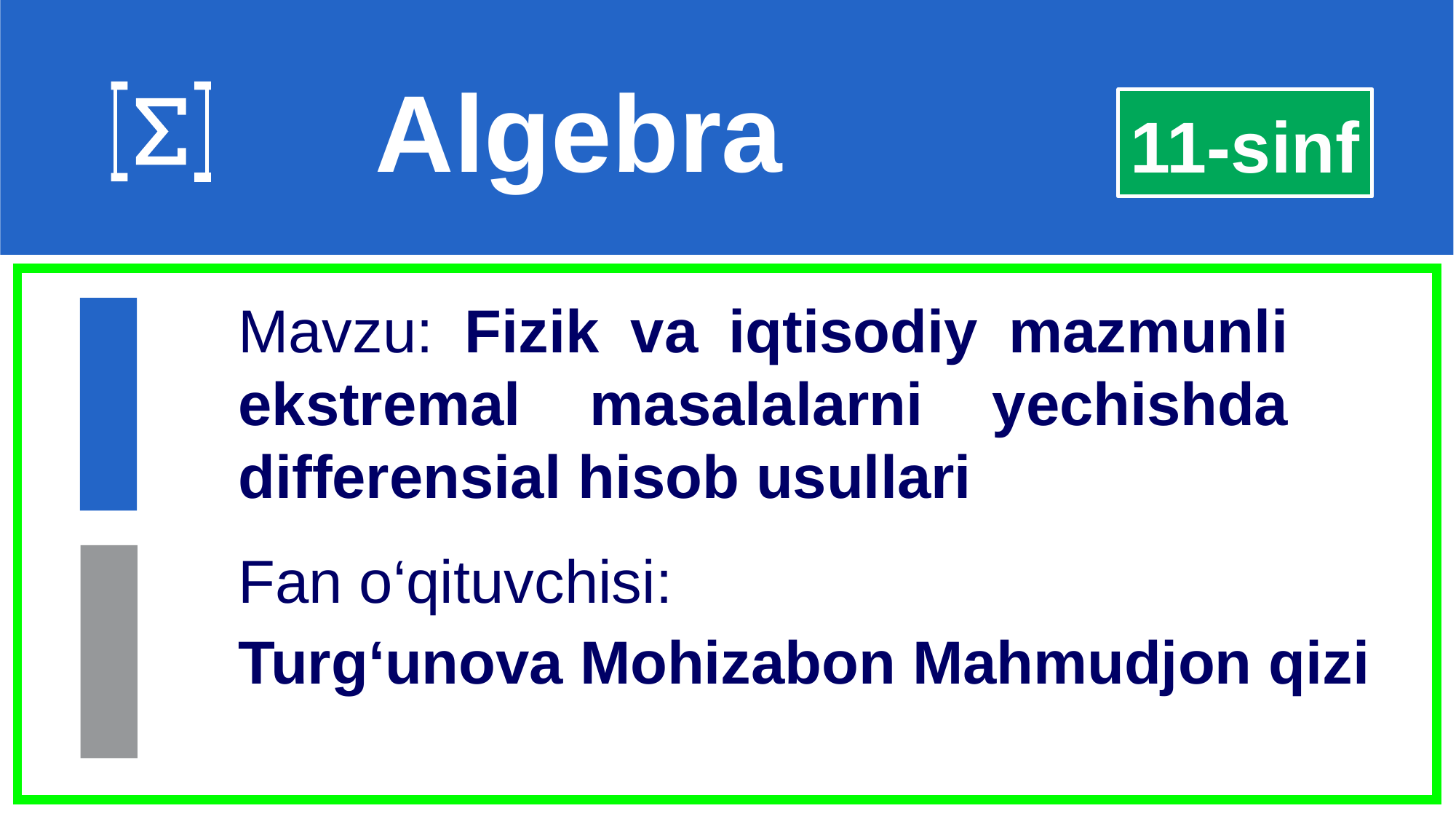

Algebra

11-sinf

Mavzu: Fizik va iqtisodiy mazmunli ekstremal masalalarni yechishda differensial hisob usullari

Fan o‘qituvchisi:

Turg‘unova Mohizabon Mahmudjon qizi